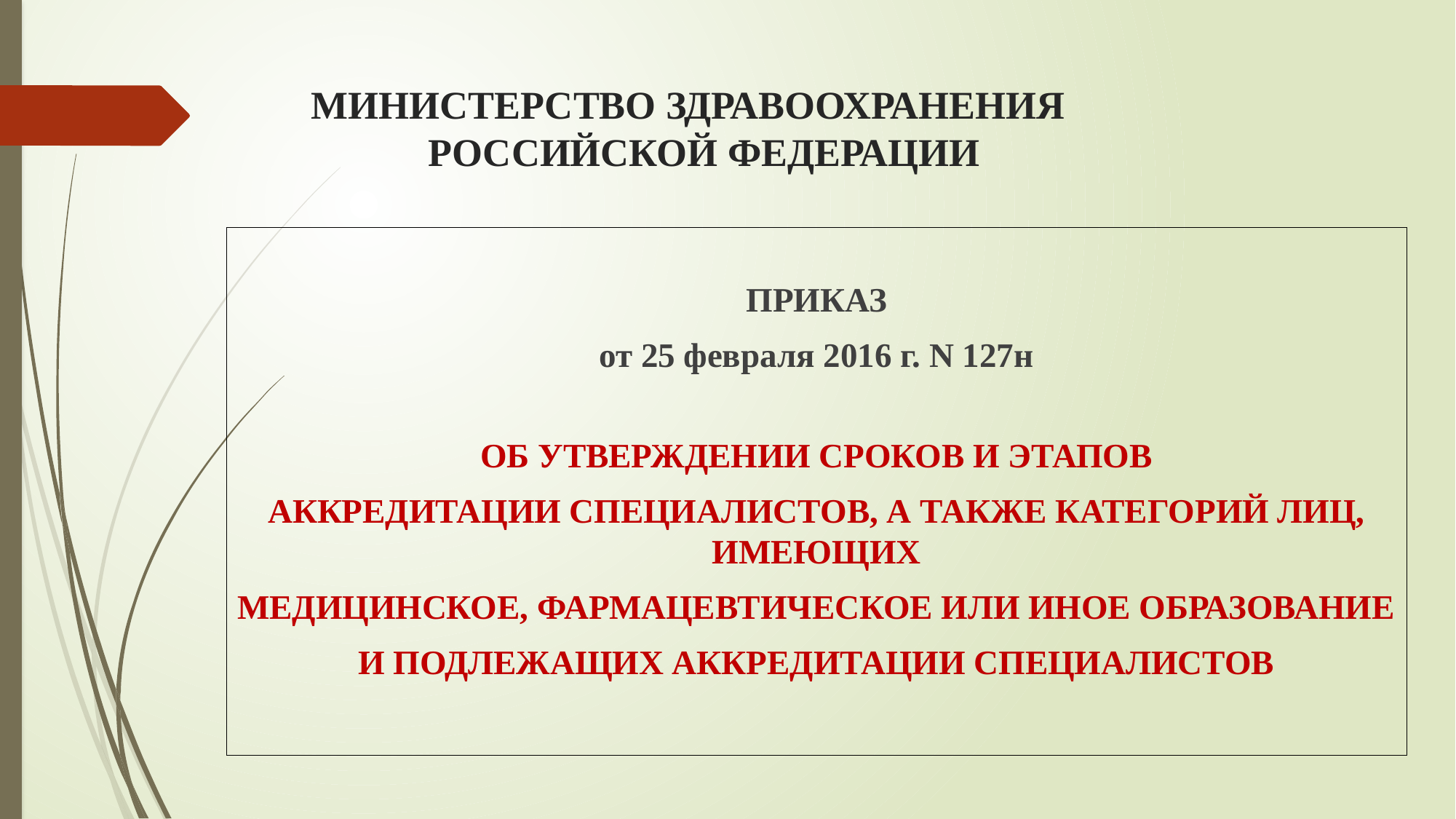

# МИНИСТЕРСТВО ЗДРАВООХРАНЕНИЯ РОССИЙСКОЙ ФЕДЕРАЦИИ

ПРИКАЗ
от 25 февраля 2016 г. N 127н

ОБ УТВЕРЖДЕНИИ СРОКОВ И ЭТАПОВ
АККРЕДИТАЦИИ СПЕЦИАЛИСТОВ, А ТАКЖЕ КАТЕГОРИЙ ЛИЦ, ИМЕЮЩИХ
МЕДИЦИНСКОЕ, ФАРМАЦЕВТИЧЕСКОЕ ИЛИ ИНОЕ ОБРАЗОВАНИЕ
И ПОДЛЕЖАЩИХ АККРЕДИТАЦИИ СПЕЦИАЛИСТОВ